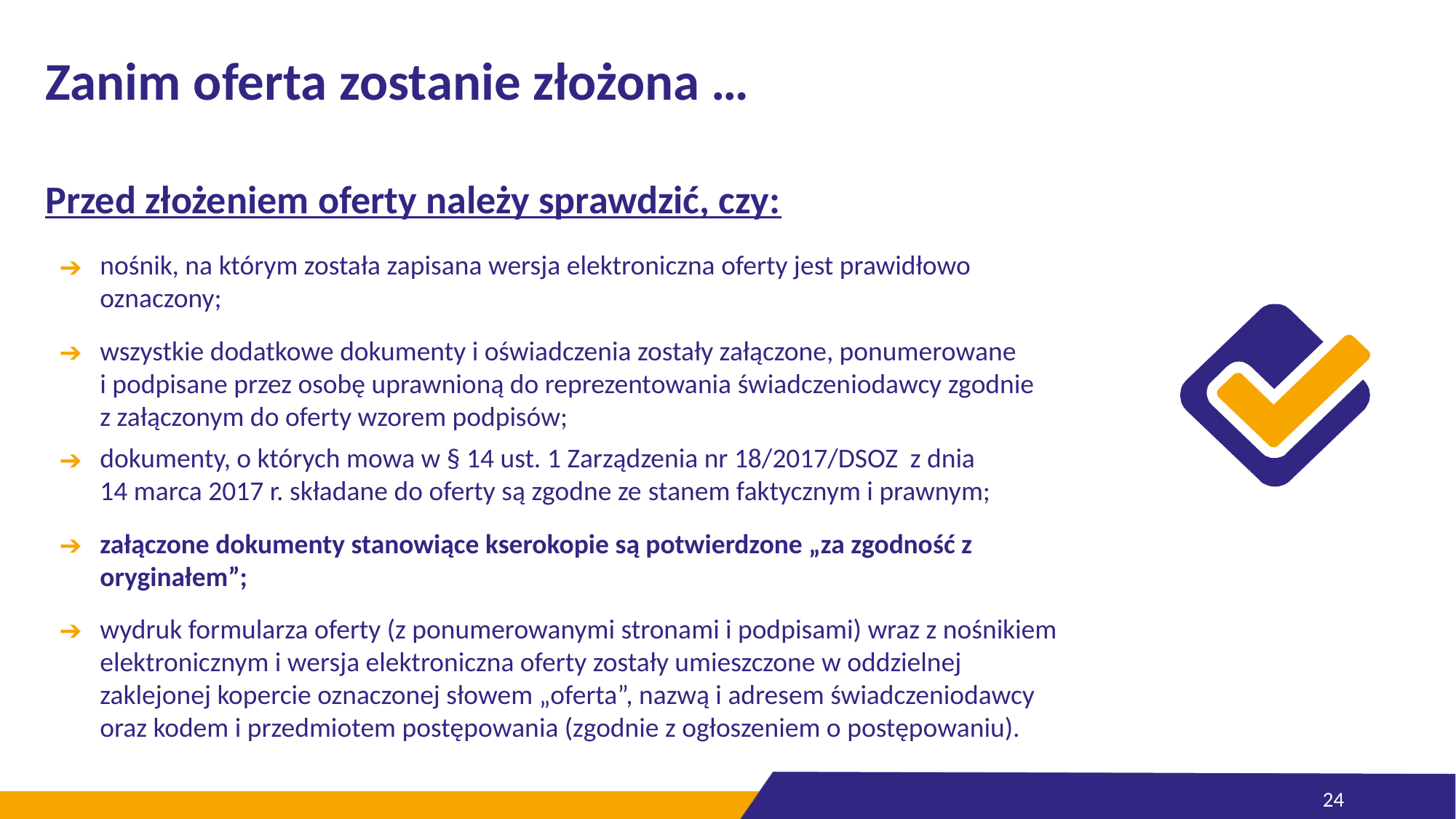

# Zanim oferta zostanie złożona …
Przed złożeniem oferty należy sprawdzić, czy:

nośnik, na którym została zapisana wersja elektroniczna oferty jest prawidłowo oznaczony;

wszystkie dodatkowe dokumenty i oświadczenia zostały załączone, ponumerowane
i podpisane przez osobę uprawnioną do reprezentowania świadczeniodawcy zgodnie
z załączonym do oferty wzorem podpisów;
dokumenty, o których mowa w § 14 ust. 1 Zarządzenia nr 18/2017/DSOZ  z dnia
14 marca 2017 r. składane do oferty są zgodne ze stanem faktycznym i prawnym;

załączone dokumenty stanowiące kserokopie są potwierdzone „za zgodność z oryginałem”;

wydruk formularza oferty (z ponumerowanymi stronami i podpisami) wraz z nośnikiem elektronicznym i wersja elektroniczna oferty zostały umieszczone w oddzielnej zaklejonej kopercie oznaczonej słowem „oferta”, nazwą i adresem świadczeniodawcy oraz kodem i przedmiotem postępowania (zgodnie z ogłoszeniem o postępowaniu).